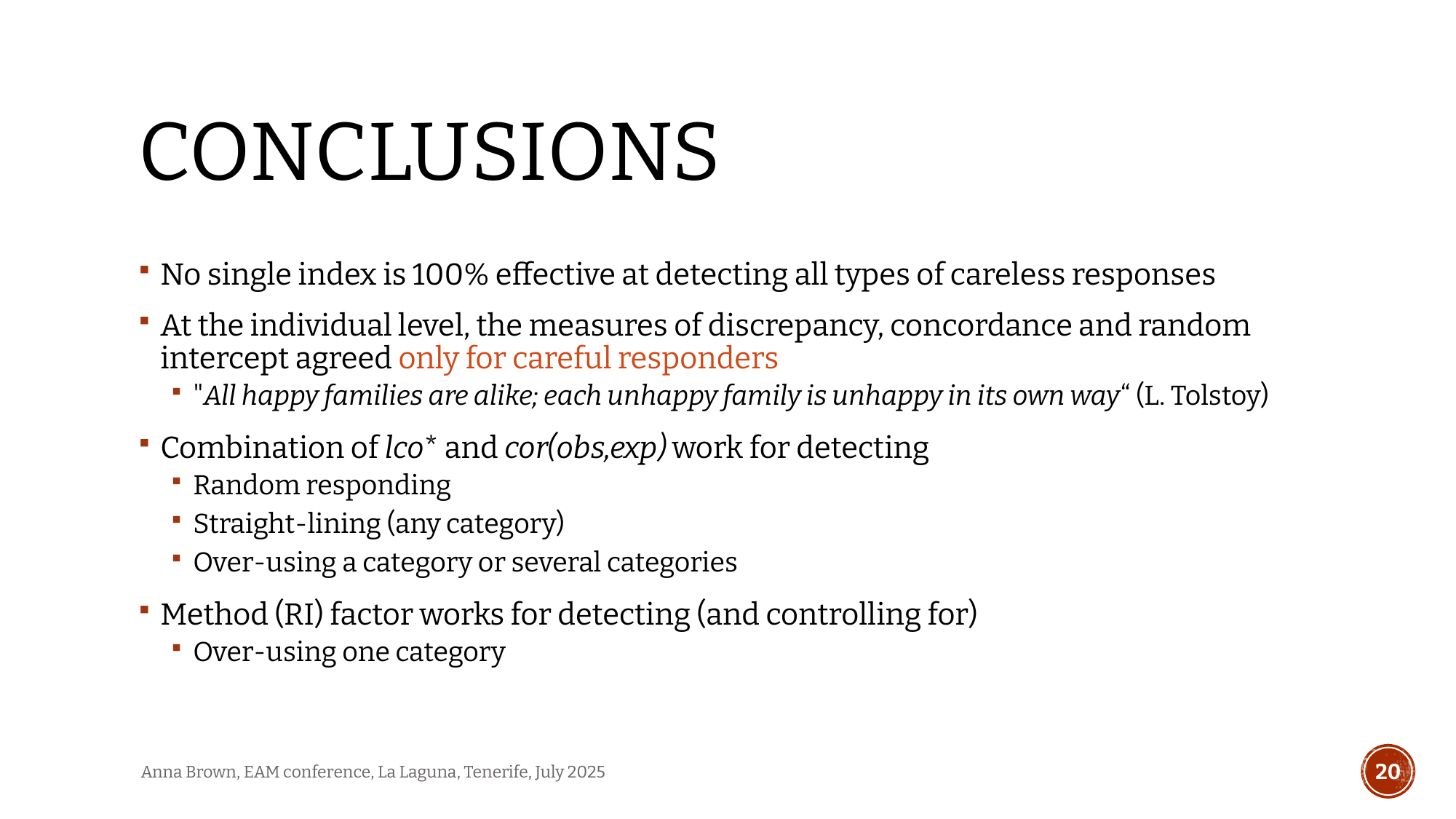

# Conclusions
No single index is 100% effective at detecting all types of careless responses
At the individual level, the measures of discrepancy, concordance and random intercept agreed only for careful responders
"All happy families are alike; each unhappy family is unhappy in its own way“ (L. Tolstoy)
Combination of lco* and cor(obs,exp) work for detecting
Random responding
Straight-lining (any category)
Over-using a category or several categories
Method (RI) factor works for detecting (and controlling for)
Over-using one category

Anna Brown, EAM conference, La Laguna, Tenerife, July 2025
20